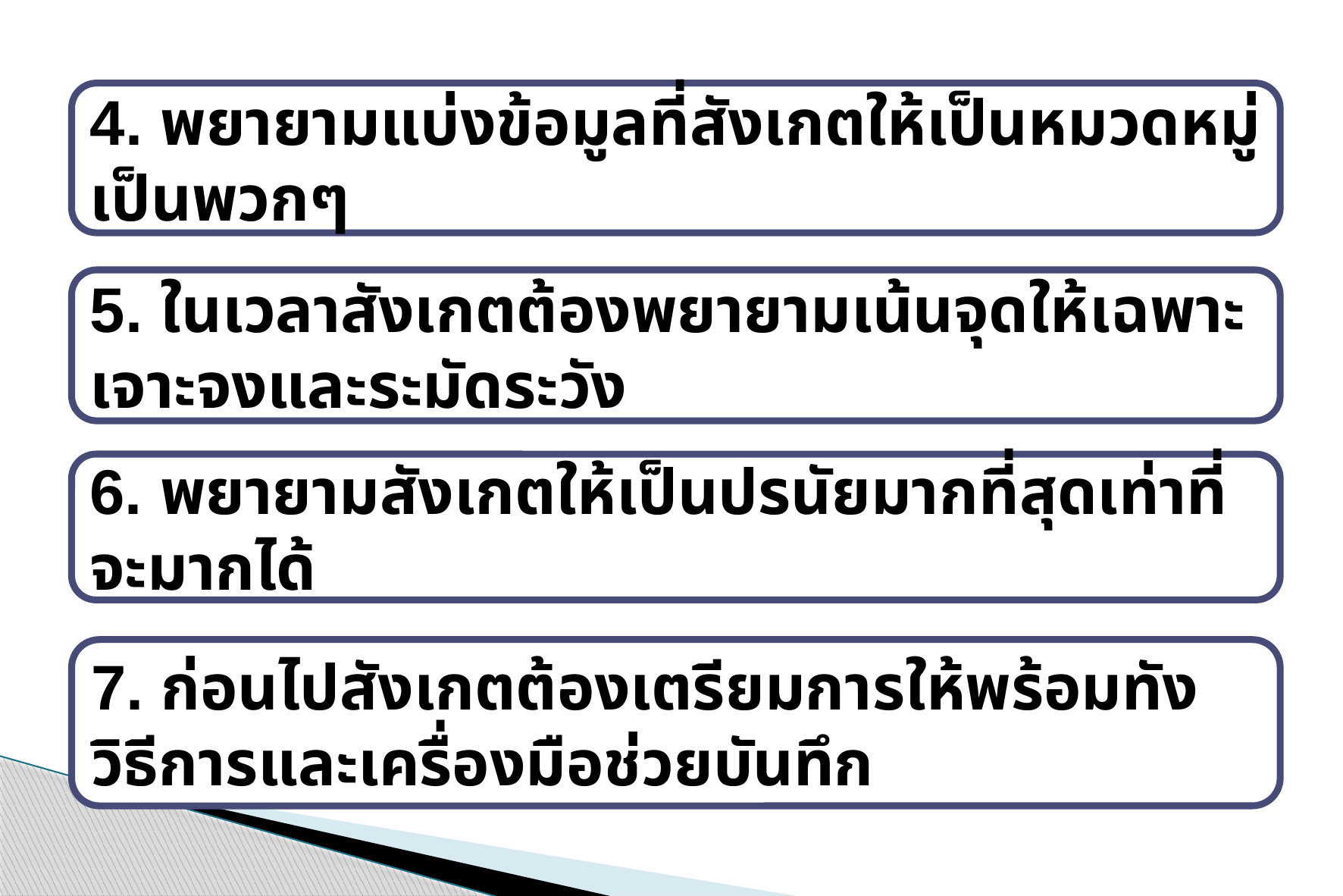

4. พยายามแบ่งข้อมูลที่สังเกตให้เป็นหมวดหมู่ เป็นพวกๆ
5. ในเวลาสังเกตต้องพยายามเน้นจุดให้เฉพาะเจาะจงและระมัดระวัง
6. พยายามสังเกตให้เป็นปรนัยมากที่สุดเท่าที่จะมากได้
7. ก่อนไปสังเกตต้องเตรียมการให้พร้อมทังวิธีการและเครื่องมือช่วยบันทึก